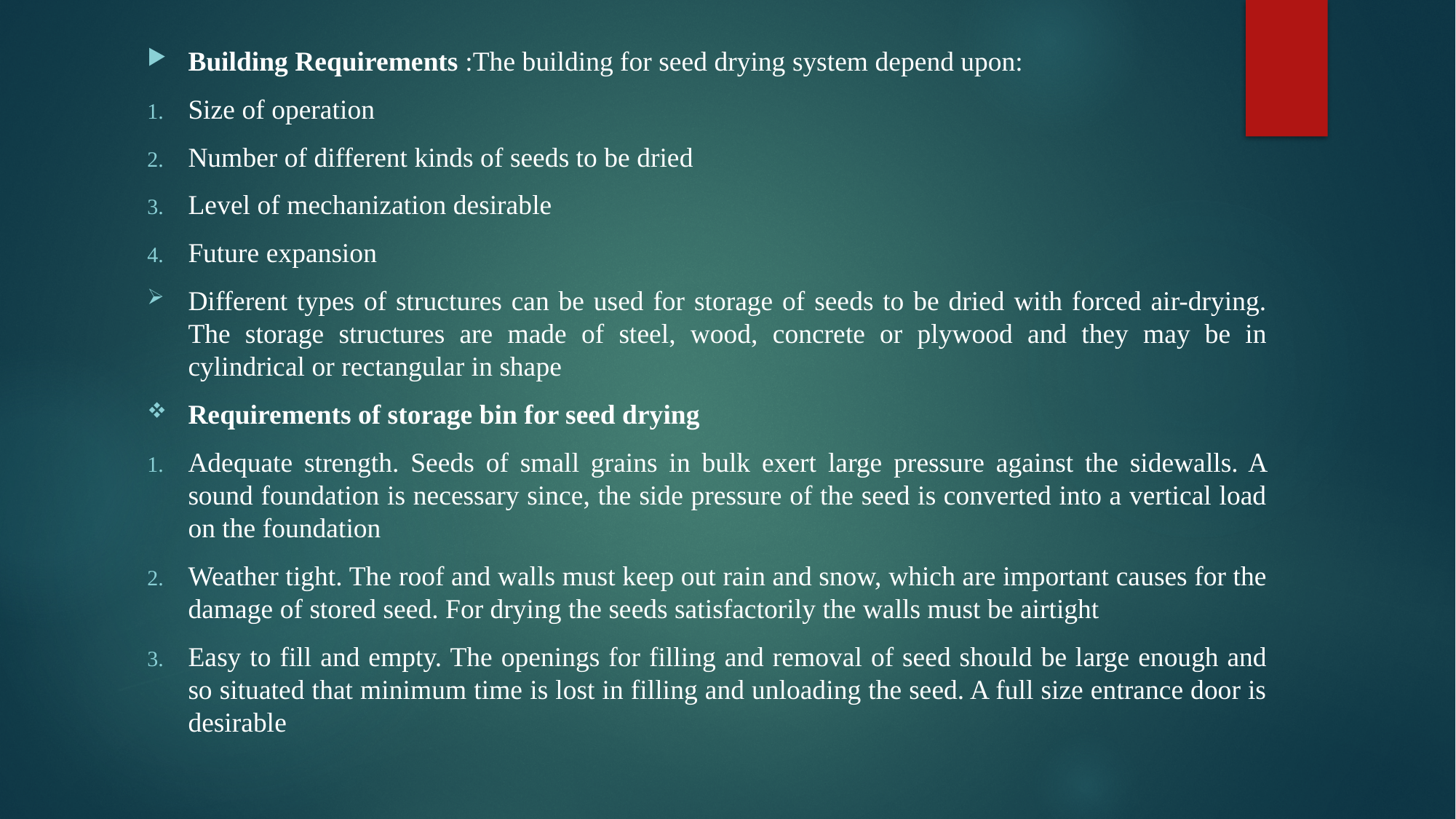

Building Requirements :The building for seed drying system depend upon:
Size of operation
Number of different kinds of seeds to be dried
Level of mechanization desirable
Future expansion
Different types of structures can be used for storage of seeds to be dried with forced air-drying. The storage structures are made of steel, wood, concrete or plywood and they may be in cylindrical or rectangular in shape
Requirements of storage bin for seed drying
Adequate strength. Seeds of small grains in bulk exert large pressure against the sidewalls. A sound foundation is necessary since, the side pressure of the seed is converted into a vertical load on the foundation
Weather tight. The roof and walls must keep out rain and snow, which are important causes for the damage of stored seed. For drying the seeds satisfactorily the walls must be airtight
Easy to fill and empty. The openings for filling and removal of seed should be large enough and so situated that minimum time is lost in filling and unloading the seed. A full size entrance door is desirable